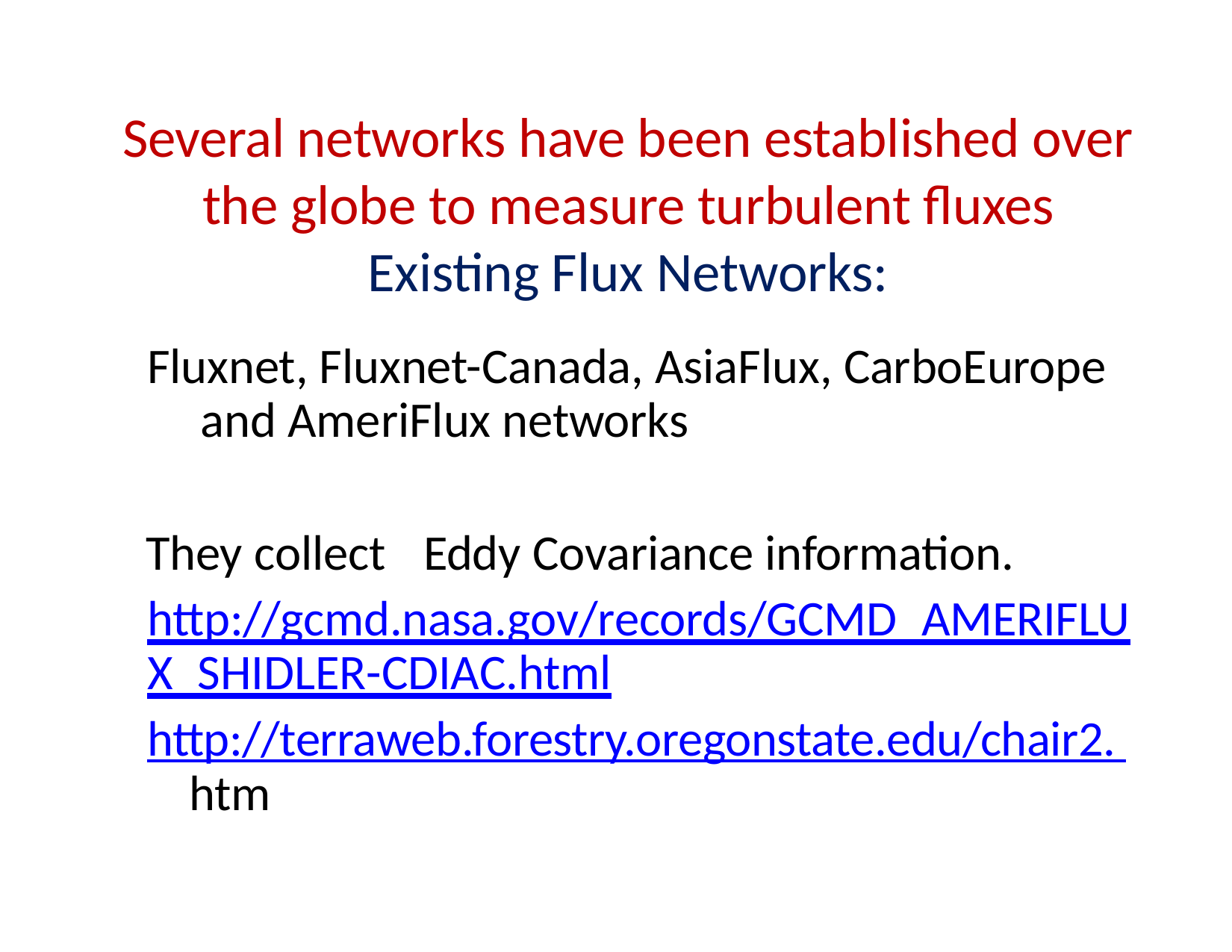

# Several networks have been established over  the globe to measure turbulent fluxes  Existing Flux Networks:
Fluxnet, Fluxnet-Canada, AsiaFlux, CarboEurope  and AmeriFlux networks

They collect	Eddy Covariance information.  http://gcmd.nasa.gov/records/GCMD_AMERIFLU
X_SHIDLER-CDIAC.html
http://terraweb.forestry.oregonstate.edu/chair2.  htm